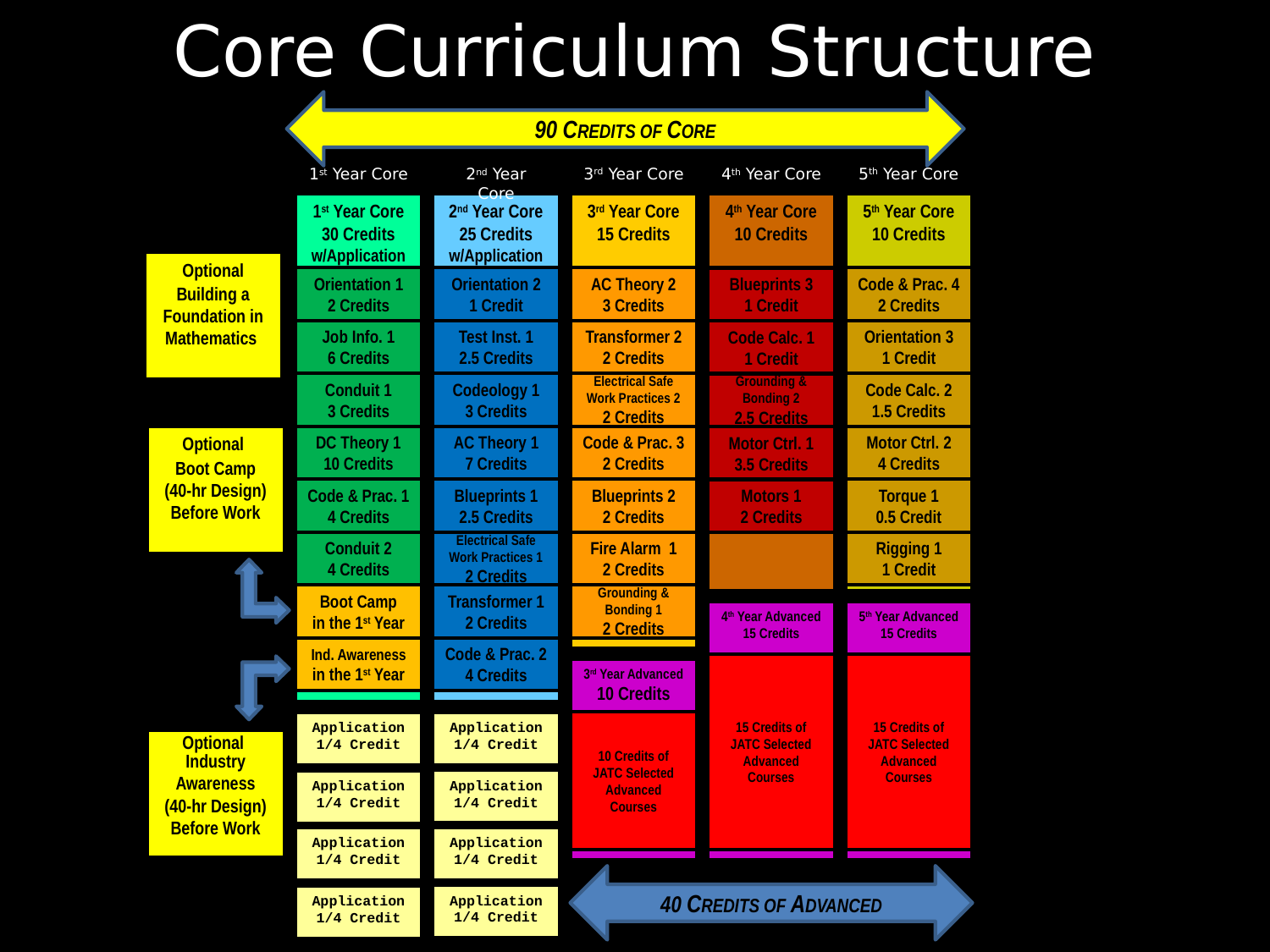

Core Curriculum Structure
90 CREDITS OF CORE
3rd Year Core
5th Year Core
1st Year Core
2nd Year Core
4th Year Core
1st Year Core
30 Credits w/Applications
2nd Year Core
25 Credits w/Applications
3rd Year Core
15 Credits
4th Year Core
10 Credits
5th Year Core
10 Credits
Building a Foundation in Mathematics
Optional
Orientation 1
2 Credits
Orientation 2
1 Credit
AC Theory 2
3 Credits
Code & Prac. 4
2 Credits
Blueprints 3
1 Credit
Job Info. 1
6 Credits
Test Inst. 1
2.5 Credits
Transformer 2
2 Credits
Orientation 3
1 Credit
Code Calc. 1
1 Credit
Conduit 1
3 Credits
Codeology 1
3 Credits
Electrical Safe Work Practices 2
2 Credits
Code Calc. 2
1.5 Credits
Grounding & Bonding 2
2.5 Credits
Optional
Boot Camp
(40-hr Design)
Before Work
DC Theory 1
10 Credits
AC Theory 1
7 Credits
Code & Prac. 3
2 Credits
Motor Ctrl. 2
4 Credits
Motor Ctrl. 1
3.5 Credits
Code & Prac. 1
4 Credits
Blueprints 1
2.5 Credits
Blueprints 2
2 Credits
Torque 1
0.5 Credit
Motors 1
2 Credits
Conduit 2
4 Credits
Electrical Safe Work Practices 1
2 Credits
Fire Alarm  1
2 Credits
Rigging 1
1 Credit

Boot Camp
in the 1st Year
Transformer 1
2 Credits
Grounding & Bonding 1
2 Credits
4th Year Advanced
15 Credits

5th Year Advanced
15 Credits

Ind. Awareness
in the 1st Year
Code & Prac. 2
4 Credits
15 Credits of
JATC Selected Advanced
Courses
15 Credits of
JATC Selected Advanced
Courses

3rd Year Advanced
10 Credits
10 Credits of
JATC Selected Advanced
Courses
Application
1/4 Credit
Application
1/4 Credit
Optional
Industry Awareness
(40-hr Design)
Before Work
Application
1/4 Credit
Application
1/4 Credit
Application
1/4 Credit
Application
1/4 Credit
40 CREDITS OF ADVANCED
Application
1/4 Credit
Application
1/4 Credit